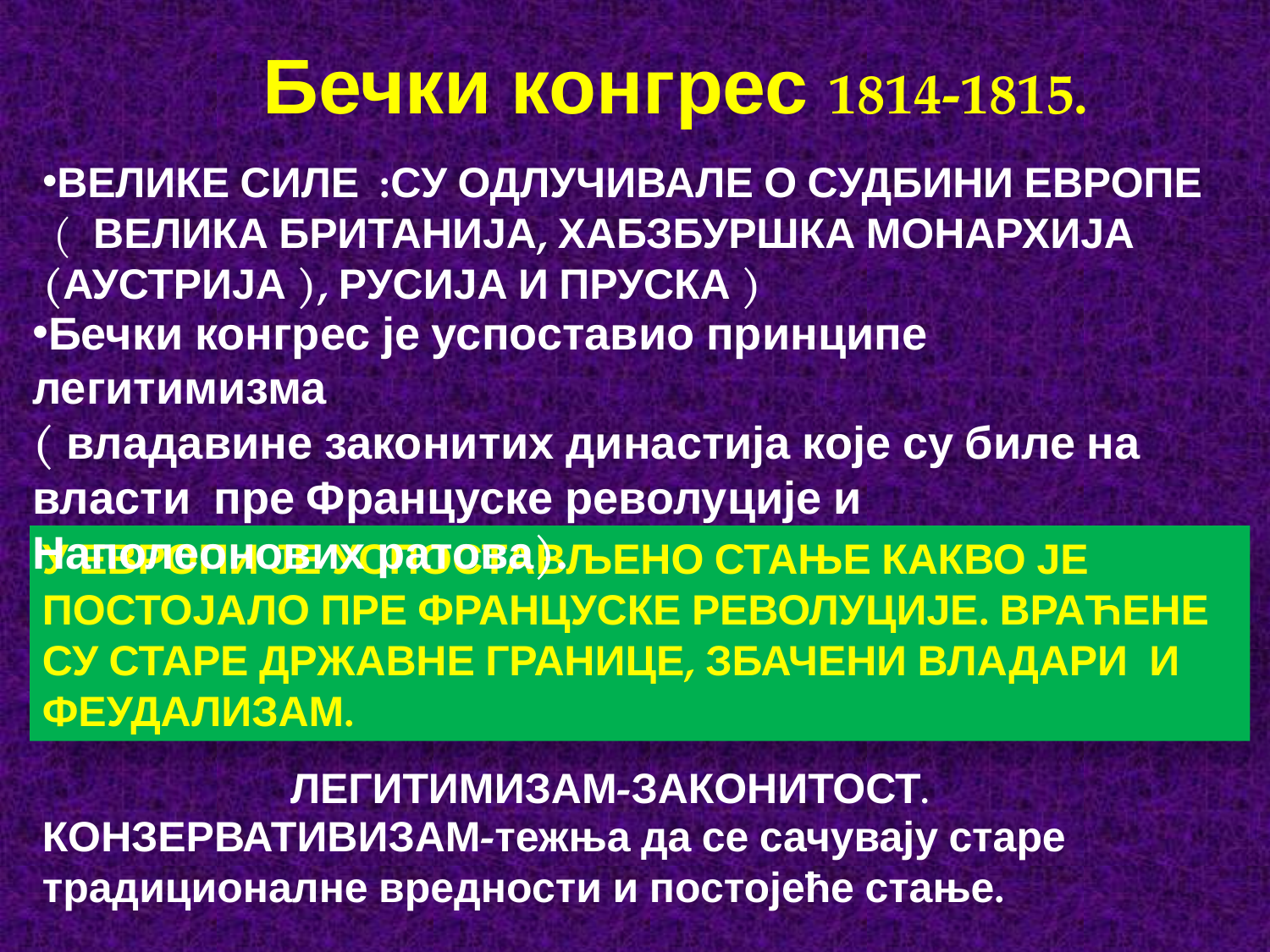

Бечки конгрес 1814-1815.
ВЕЛИКЕ СИЛЕ  :СУ ОДЛУЧИВАЛЕ О СУДБИНИ ЕВРОПЕ
 (  ВЕЛИКА БРИТАНИЈА, ХАБЗБУРШКА МОНАРХИЈА (АУСТРИЈА ), РУСИЈА И ПРУСКА )
Бечки конгрес је успоставио принципе легитимизма
( владавине законитих династија које су биле на власти  пре Француске револуције и Наполеонових ратова).
У ЕВРОПИ ЈЕ УСПОСТАВЉЕНО СТАЊЕ КАКВО ЈЕ ПОСТОЈАЛО ПРЕ ФРАНЦУСКЕ РЕВОЛУЦИЈЕ. ВРАЋЕНЕ СУ СТАРЕ ДРЖАВНЕ ГРАНИЦЕ, ЗБАЧЕНИ ВЛАДАРИ  И ФЕУДАЛИЗАМ.

ЛЕГИТИМИЗАМ-ЗАКОНИТОСТ.
КОНЗЕРВАТИВИЗАМ-тежња да се сачувају старе традиционалне вредности и постојеће стање.